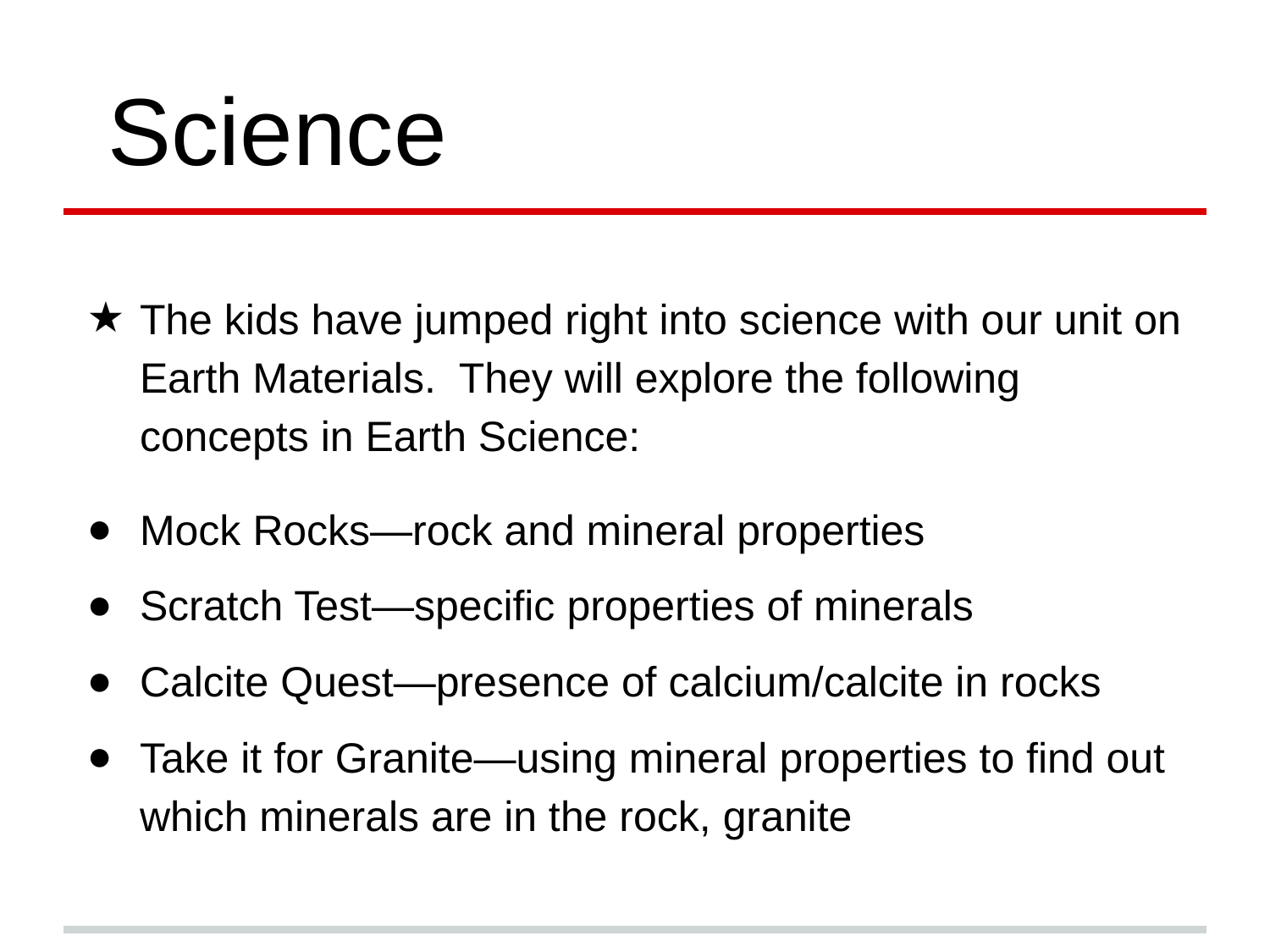

# Science
The kids have jumped right into science with our unit on Earth Materials.  They will explore the following concepts in Earth Science:
Mock Rocks—rock and mineral properties
Scratch Test—specific properties of minerals
Calcite Quest—presence of calcium/calcite in rocks
Take it for Granite—using mineral properties to find out which minerals are in the rock, granite